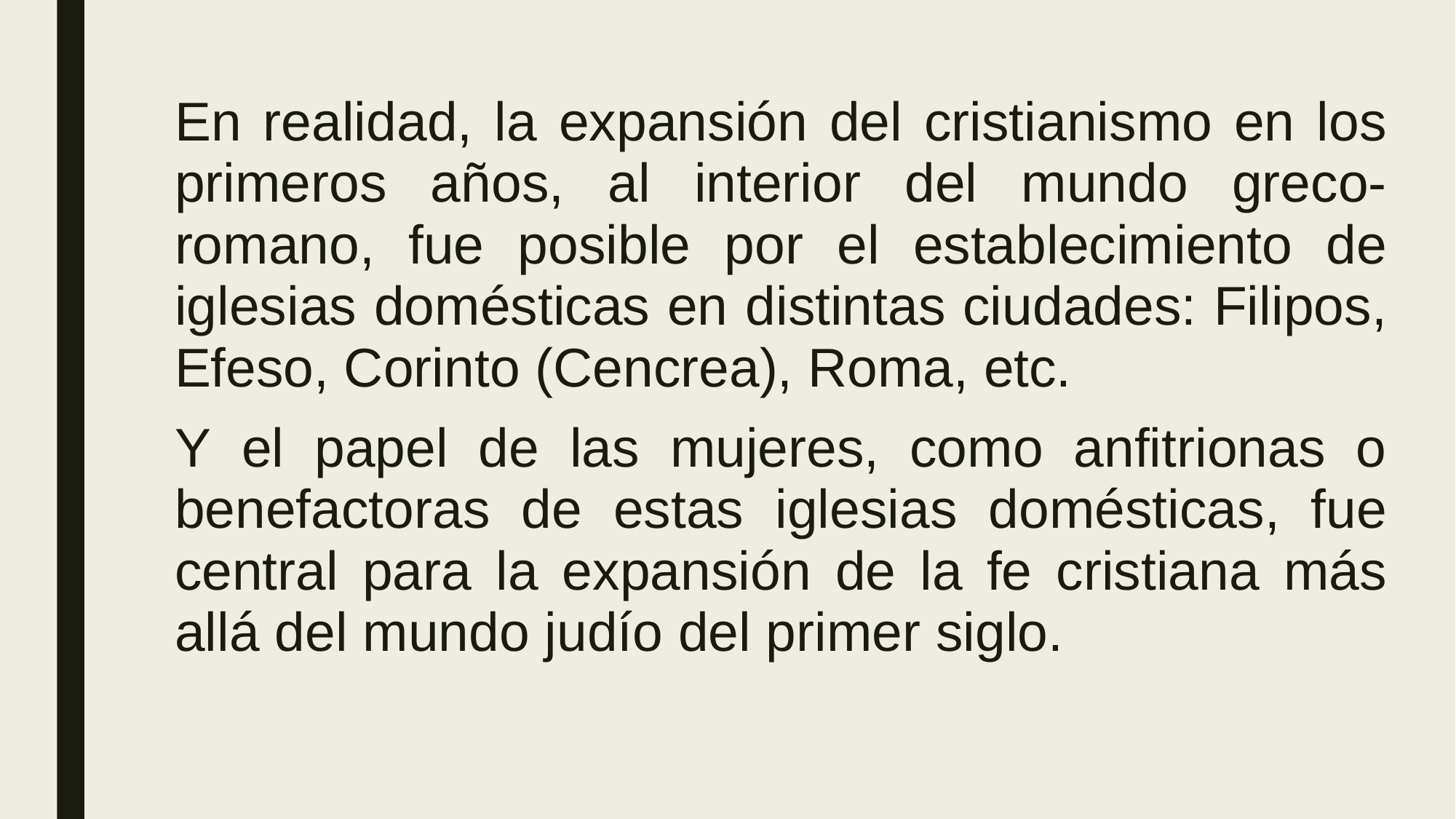

En realidad, la expansión del cristianismo en los primeros años, al interior del mundo greco-romano, fue posible por el establecimiento de iglesias domésticas en distintas ciudades: Filipos, Efeso, Corinto (Cencrea), Roma, etc.
Y el papel de las mujeres, como anfitrionas o benefactoras de estas iglesias domésticas, fue central para la expansión de la fe cristiana más allá del mundo judío del primer siglo.